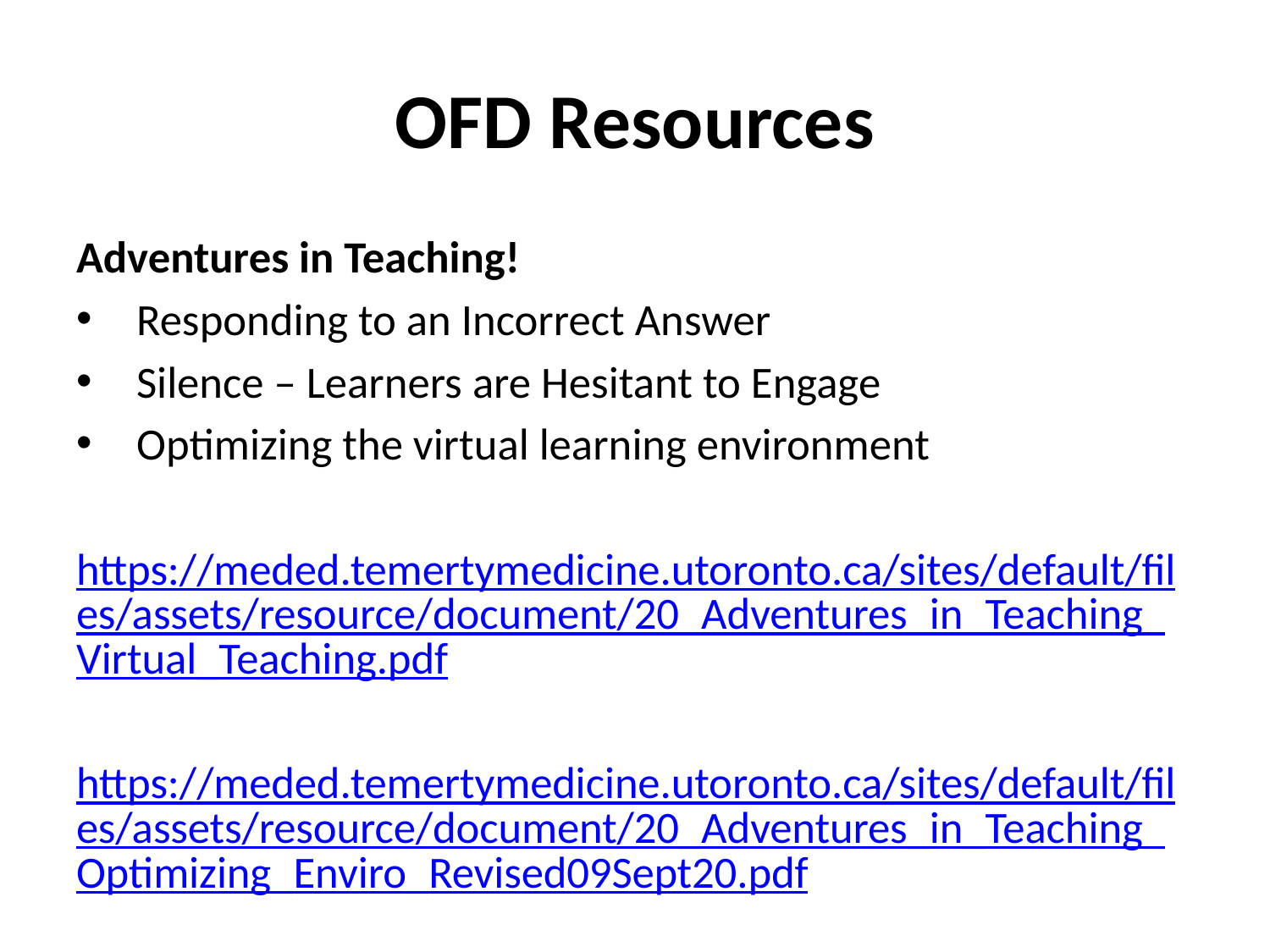

# OFD Resources
Adventures in Teaching!
Responding to an Incorrect Answer
Silence – Learners are Hesitant to Engage
Optimizing the virtual learning environment

https://meded.temertymedicine.utoronto.ca/sites/default/files/assets/resource/document/20_Adventures_in_Teaching_Virtual_Teaching.pdf

https://meded.temertymedicine.utoronto.ca/sites/default/files/assets/resource/document/20_Adventures_in_Teaching_Optimizing_Enviro_Revised09Sept20.pdf

https://meded.temertymedicine.utoronto.ca/sites/default/files/assets/resource/document/21_Inclusive_Virtual_Learning_Environment_Revised12Jan21.pdf